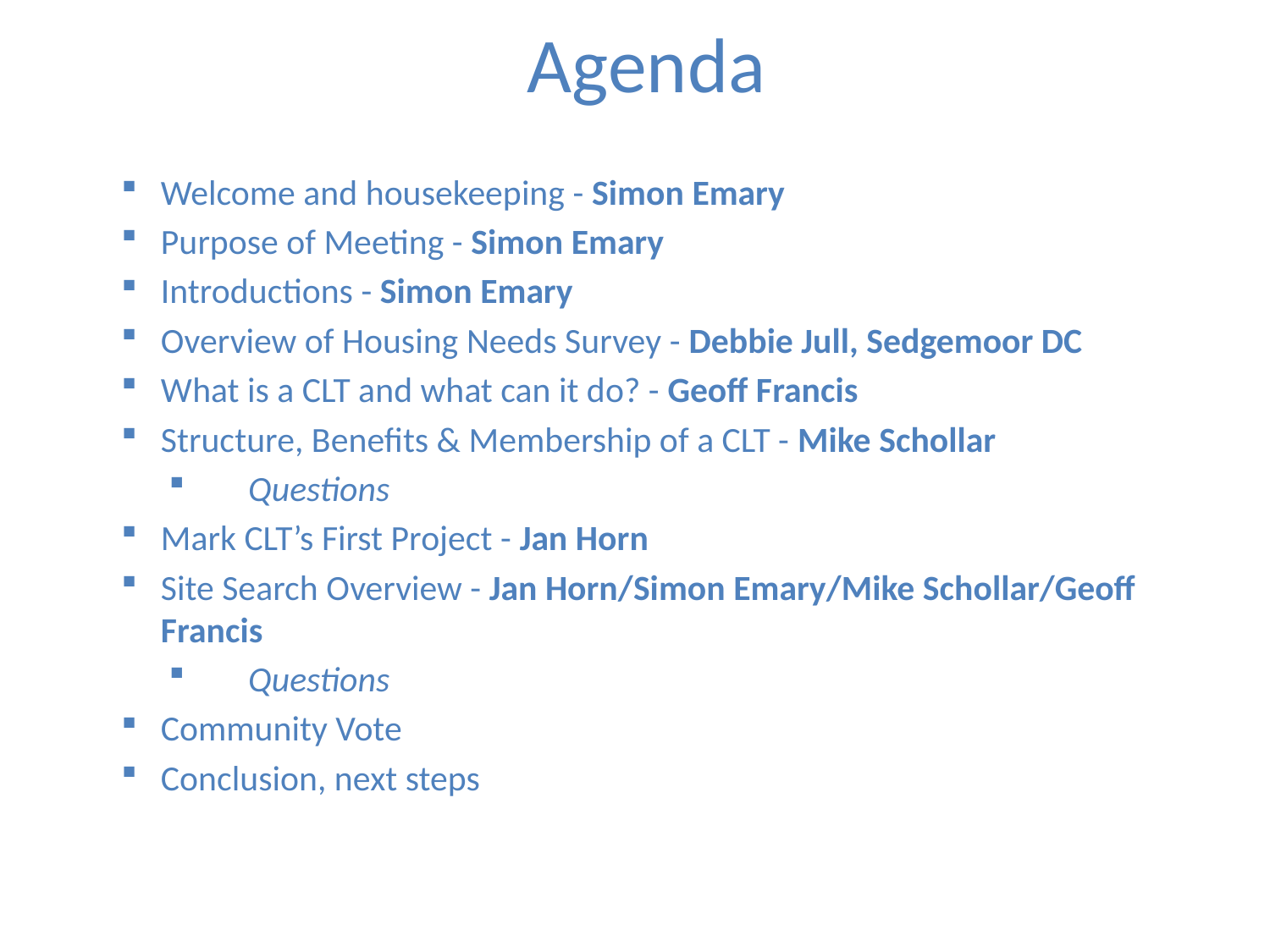

# Agenda
Welcome and housekeeping - Simon Emary
Purpose of Meeting - Simon Emary
Introductions - Simon Emary
Overview of Housing Needs Survey - Debbie Jull, Sedgemoor DC
What is a CLT and what can it do? - Geoff Francis
Structure, Benefits & Membership of a CLT - Mike Schollar
Questions
Mark CLT’s First Project - Jan Horn
Site Search Overview - Jan Horn/Simon Emary/Mike Schollar/Geoff Francis
Questions
Community Vote
Conclusion, next steps